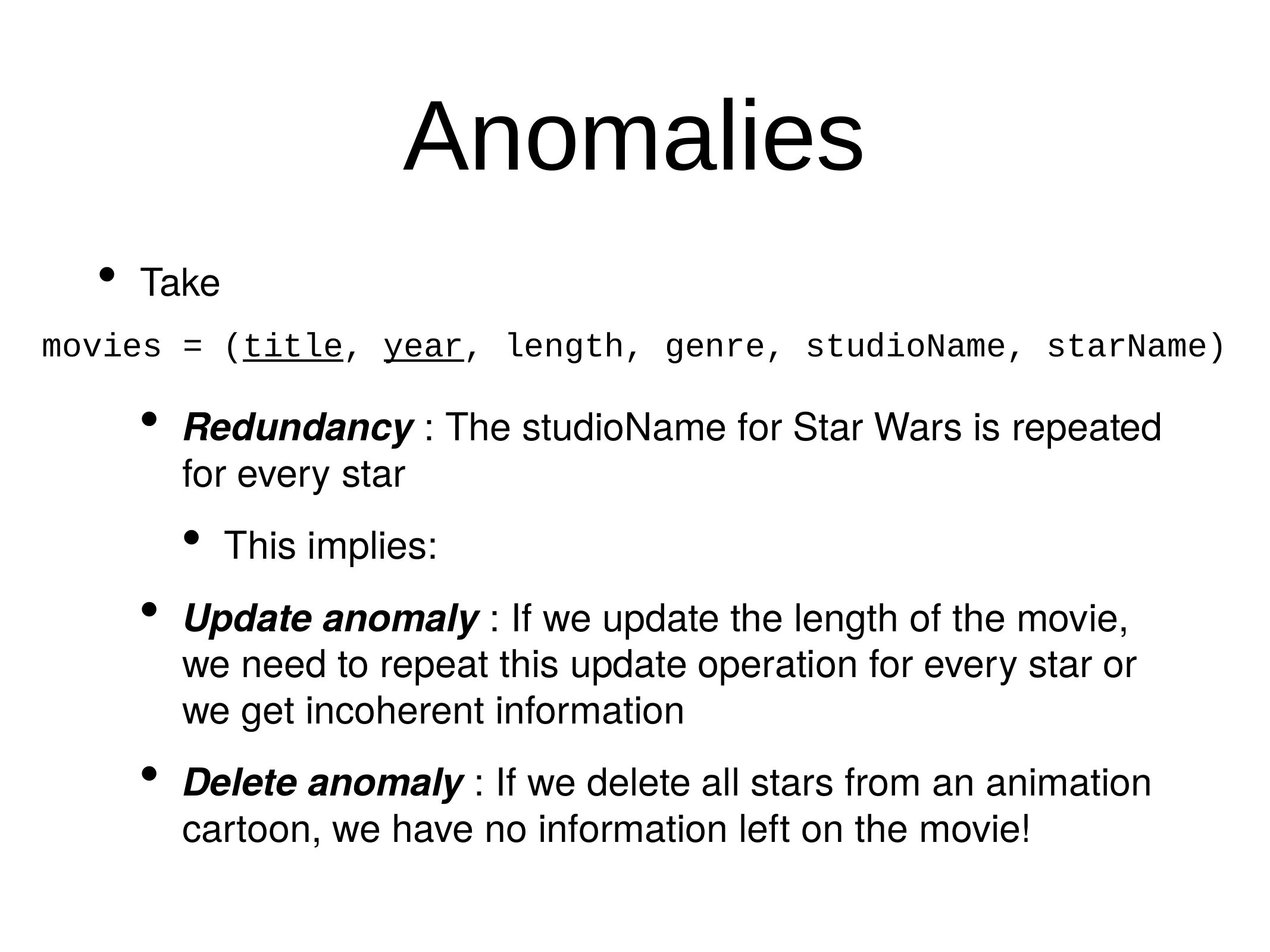

# Anomalies
Take

Redundancy : The studioName for Star Wars is repeated for every star
This implies:
Update anomaly : If we update the length of the movie, we need to repeat this update operation for every star or we get incoherent information
Delete anomaly : If we delete all stars from an animation cartoon, we have no information left on the movie!
movies = (title, year, length, genre, studioName, starName)